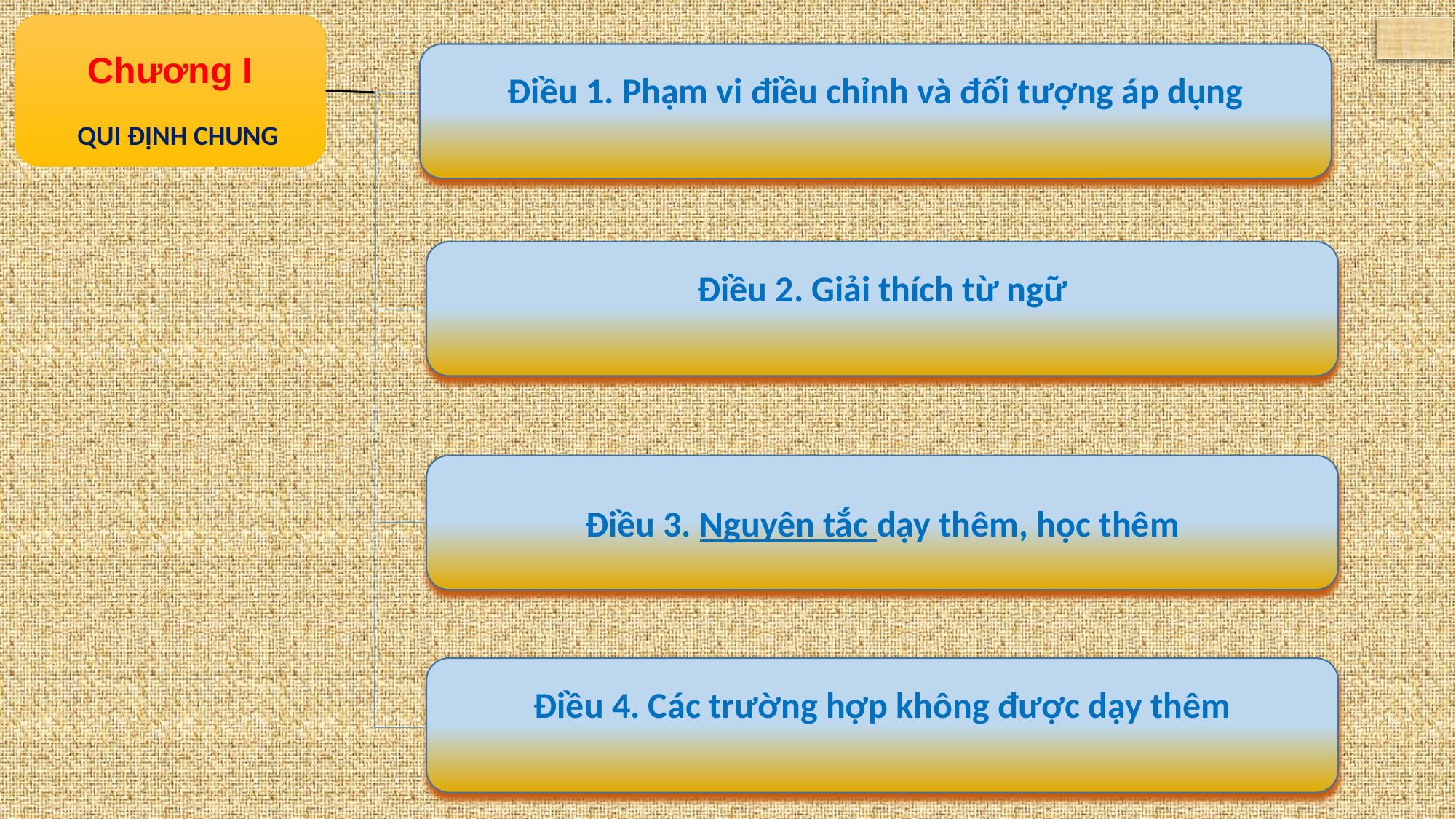

Chương I
 QUI ĐỊNH CHUNG

Điều 1. Phạm vi điều chỉnh và đối tượng áp dụng

Điều 2. Giải thích từ ngữ

Điều 3. Nguyên tắc dạy thêm, học thêm
Điều 4. Các trường hợp không được dạy thêm